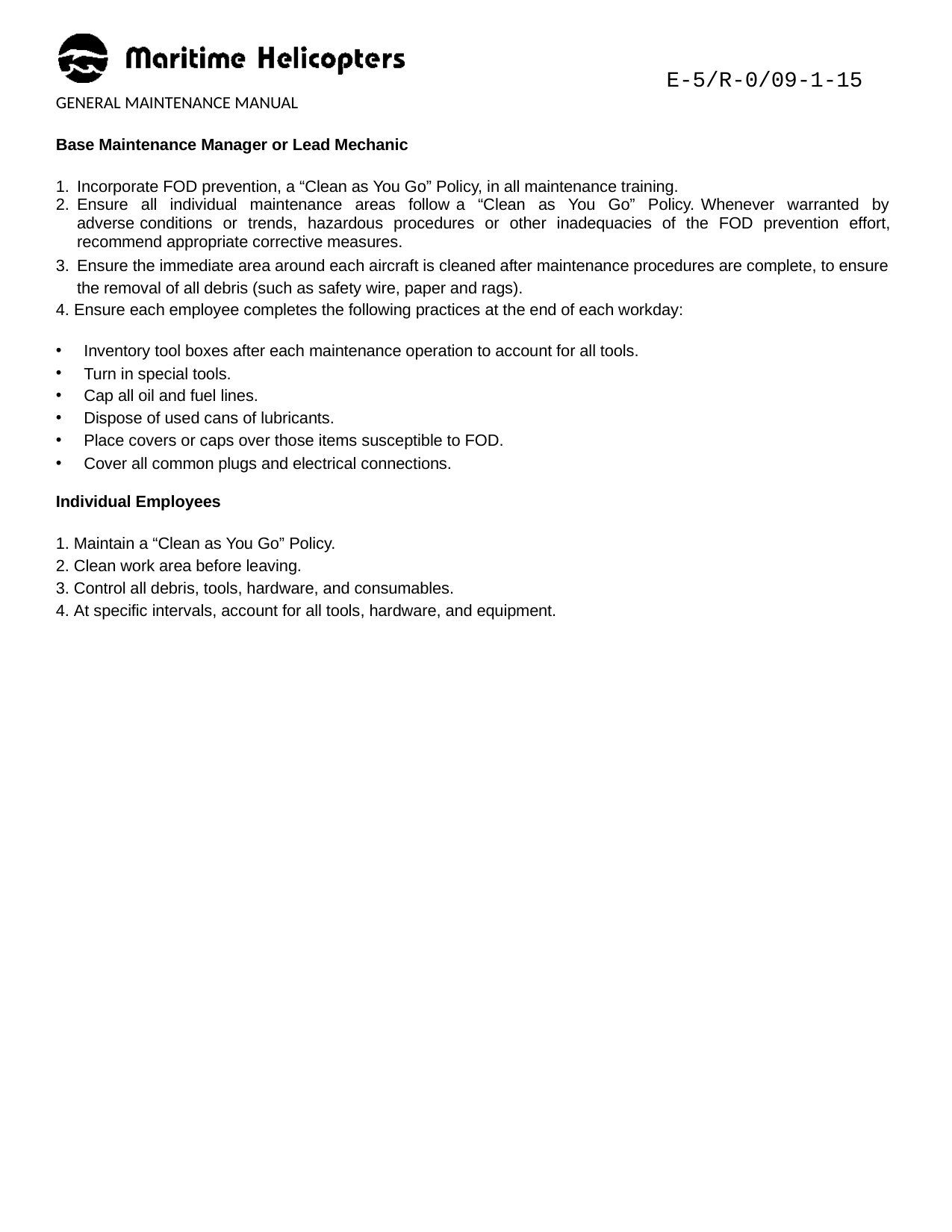

E-5/R-0/09-1-15
GENERAL MAINTENANCE MANUAL

Base Maintenance Manager or Lead Mechanic

Incorporate FOD prevention, a “Clean as You Go” Policy, in all maintenance training.
Ensure  all  individual  maintenance  areas  follow a  “Clean  as  You  Go”  Policy. Whenever  warranted  by  adverse conditions  or  trends,  hazardous  procedures  or  other  inadequacies  of  the  FOD  prevention  effort,  recommend appropriate corrective measures.
Ensure the immediate area around each aircraft is cleaned after maintenance procedures are complete, to ensure the removal of all debris (such as safety wire, paper and rags).
Ensure each employee completes the following practices at the end of each workday:

Inventory tool boxes after each maintenance operation to account for all tools.
Turn in special tools.
Cap all oil and fuel lines.
Dispose of used cans of lubricants.
Place covers or caps over those items susceptible to FOD.
Cover all common plugs and electrical connections.

Individual Employees

Maintain a “Clean as You Go” Policy.
Clean work area before leaving.
Control all debris, tools, hardware, and consumables.
At specific intervals, account for all tools, hardware, and equipment.